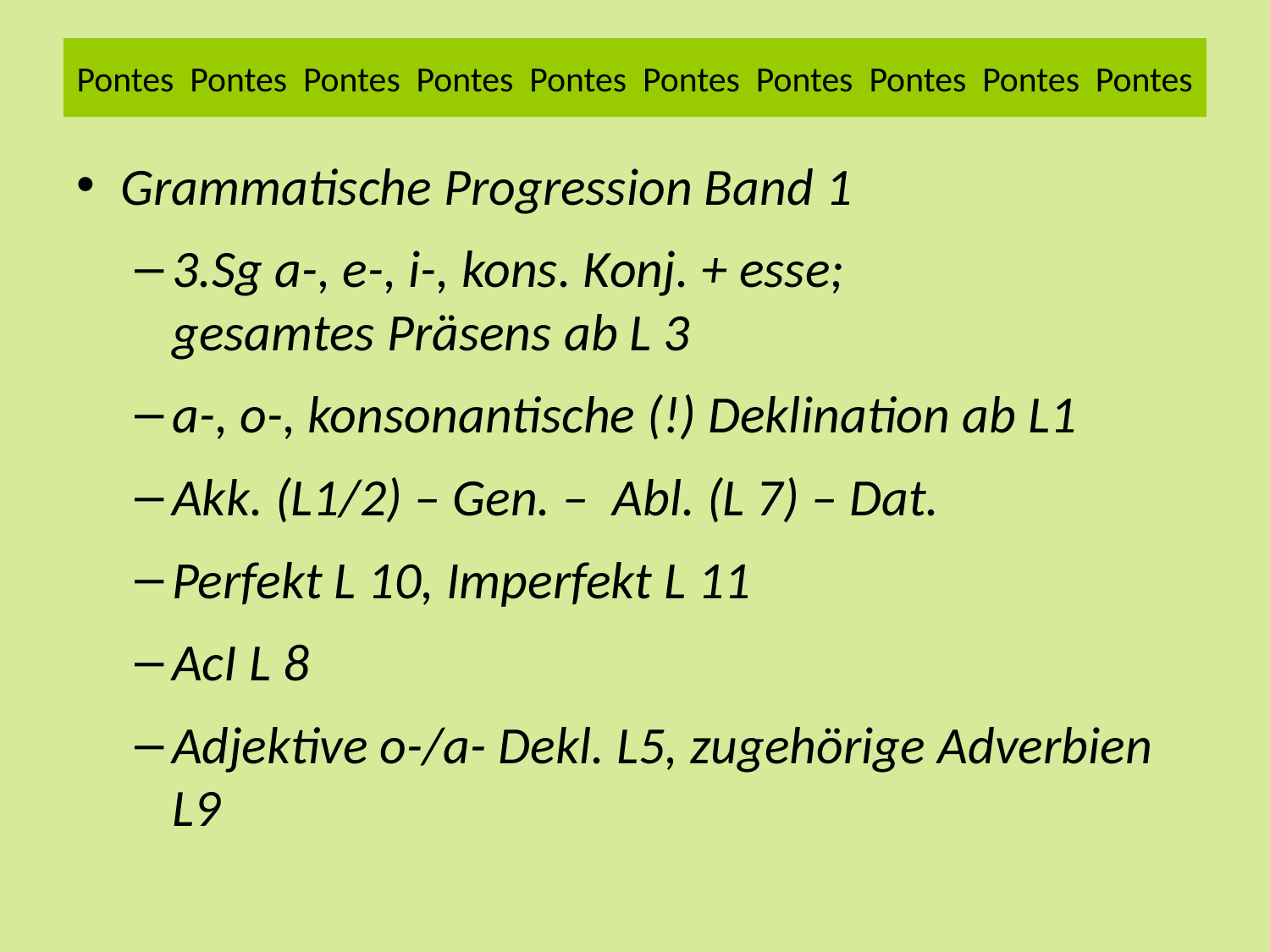

# Pontes  Pontes  Pontes  Pontes  Pontes  Pontes  Pontes  Pontes  Pontes  Pontes
Grammatische Progression Band 1
3.Sg a-, e-, i-, kons. Konj. + esse;                gesamtes Präsens ab L 3
a-, o-, konsonantische (!) Deklination ab L1
Akk. (L1/2) – Gen. –  Abl. (L 7) – Dat.
Perfekt L 10, Imperfekt L 11
AcI L 8
Adjektive o-/a- Dekl. L5, zugehörige Adverbien L9